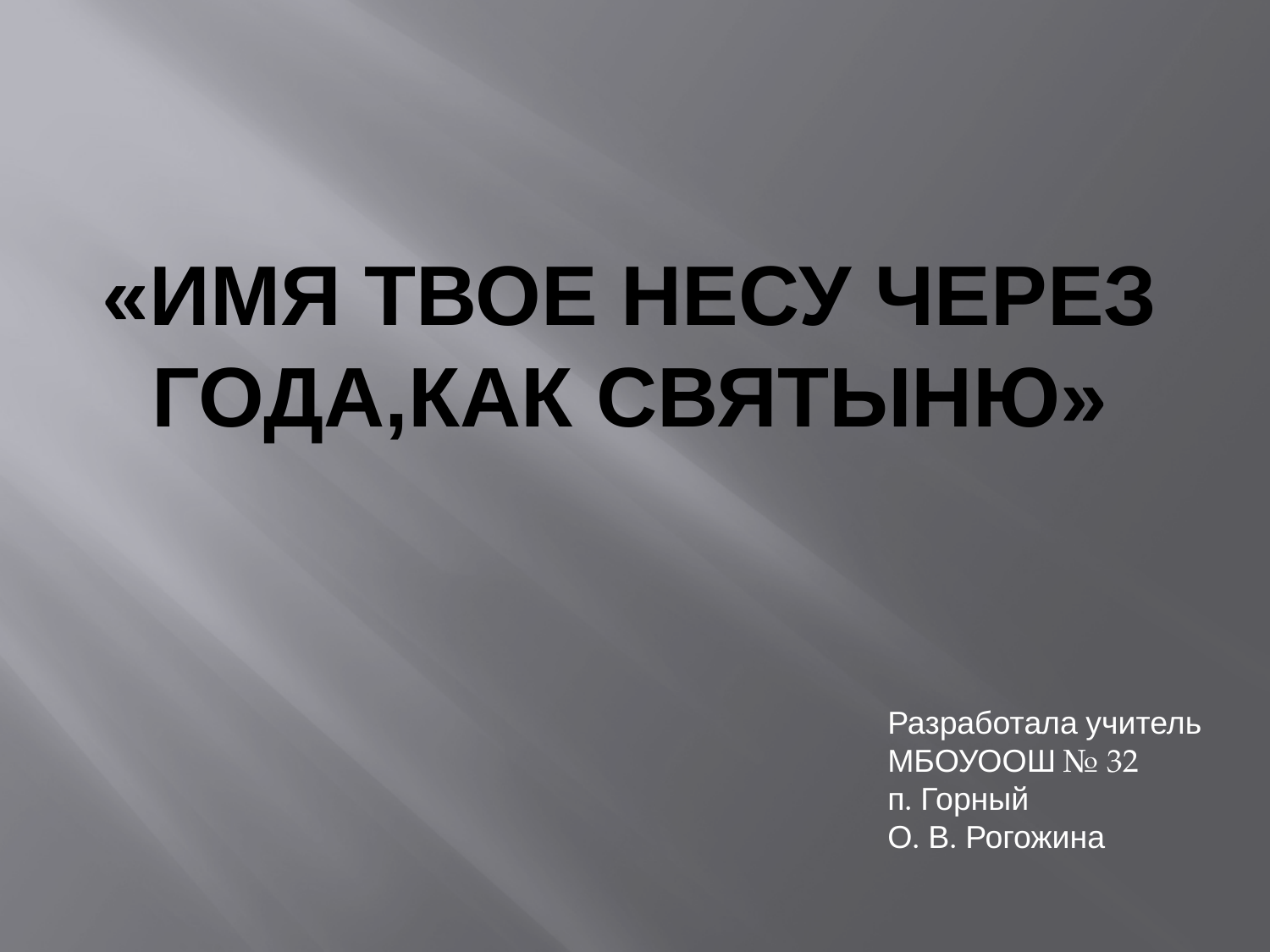

# «Имя твое несу через года,как святыню»
Разработала учитель
МБОУООШ № 32        п. Горный
О. В. Рогожина